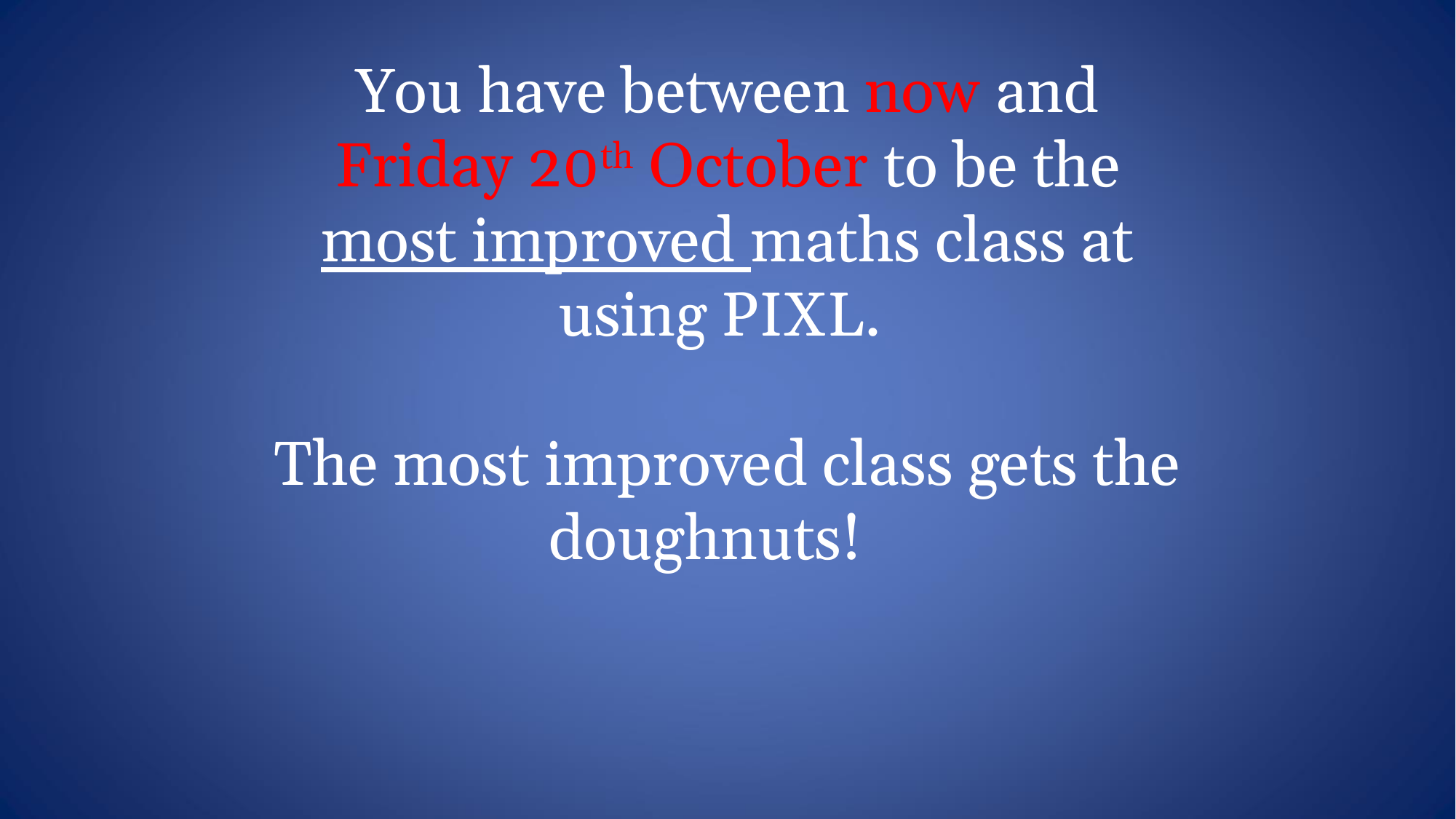

# You have between now and Friday 20th October to be the most improved maths class at using PIXL. The most improved class gets the doughnuts!